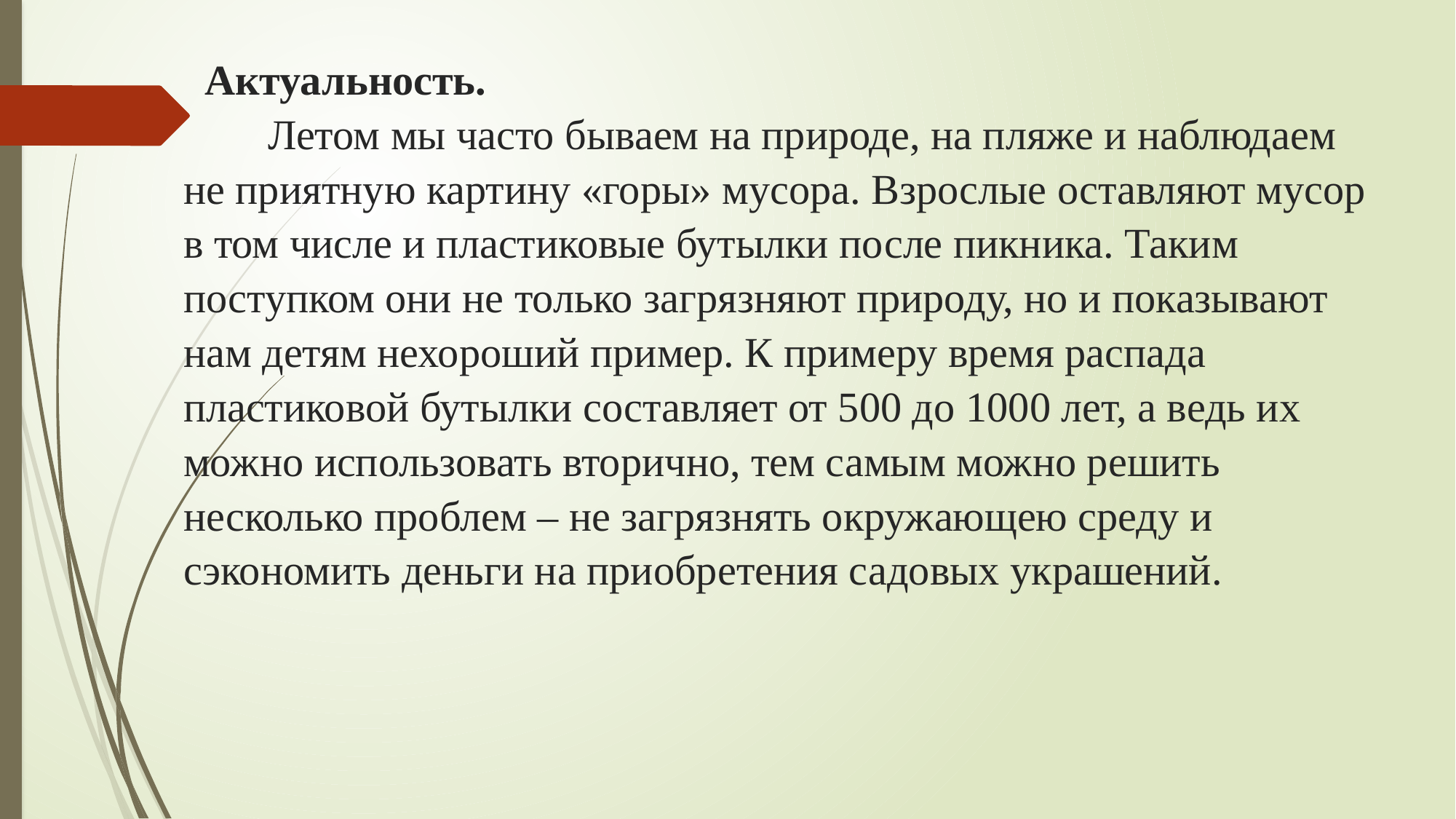

# Актуальность. Летом мы часто бываем на природе, на пляже и наблюдаем не приятную картину «горы» мусора. Взрослые оставляют мусор в том числе и пластиковые бутылки после пикника. Таким поступком они не только загрязняют природу, но и показывают нам детям нехороший пример. К примеру время распада пластиковой бутылки составляет от 500 до 1000 лет, а ведь их можно использовать вторично, тем самым можно решить несколько проблем – не загрязнять окружающею среду и сэкономить деньги на приобретения садовых украшений.